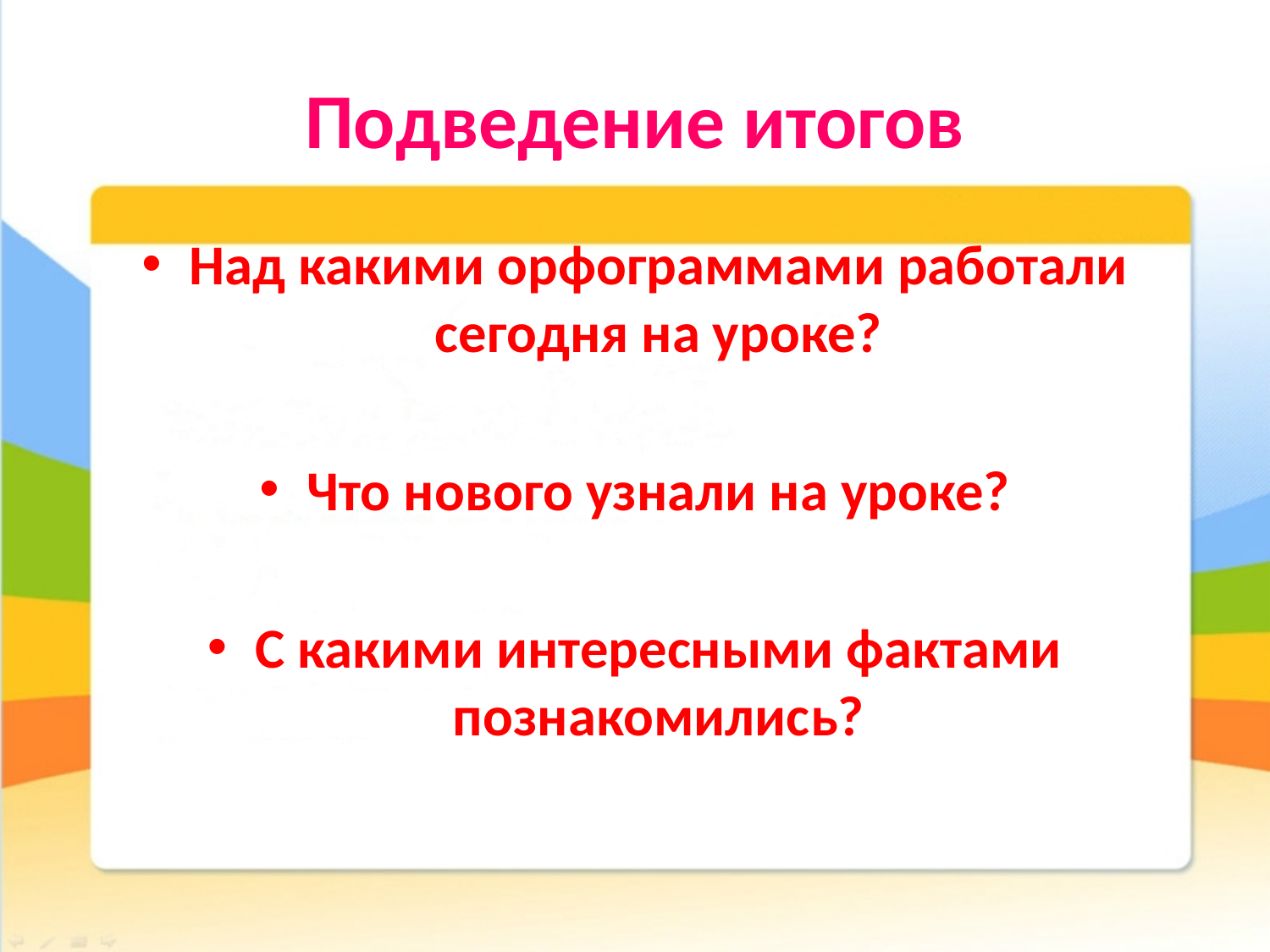

# Подведение итогов
Над какими орфограммами работали сегодня на уроке?

Что нового узнали на уроке?

С какими интересными фактами познакомились?